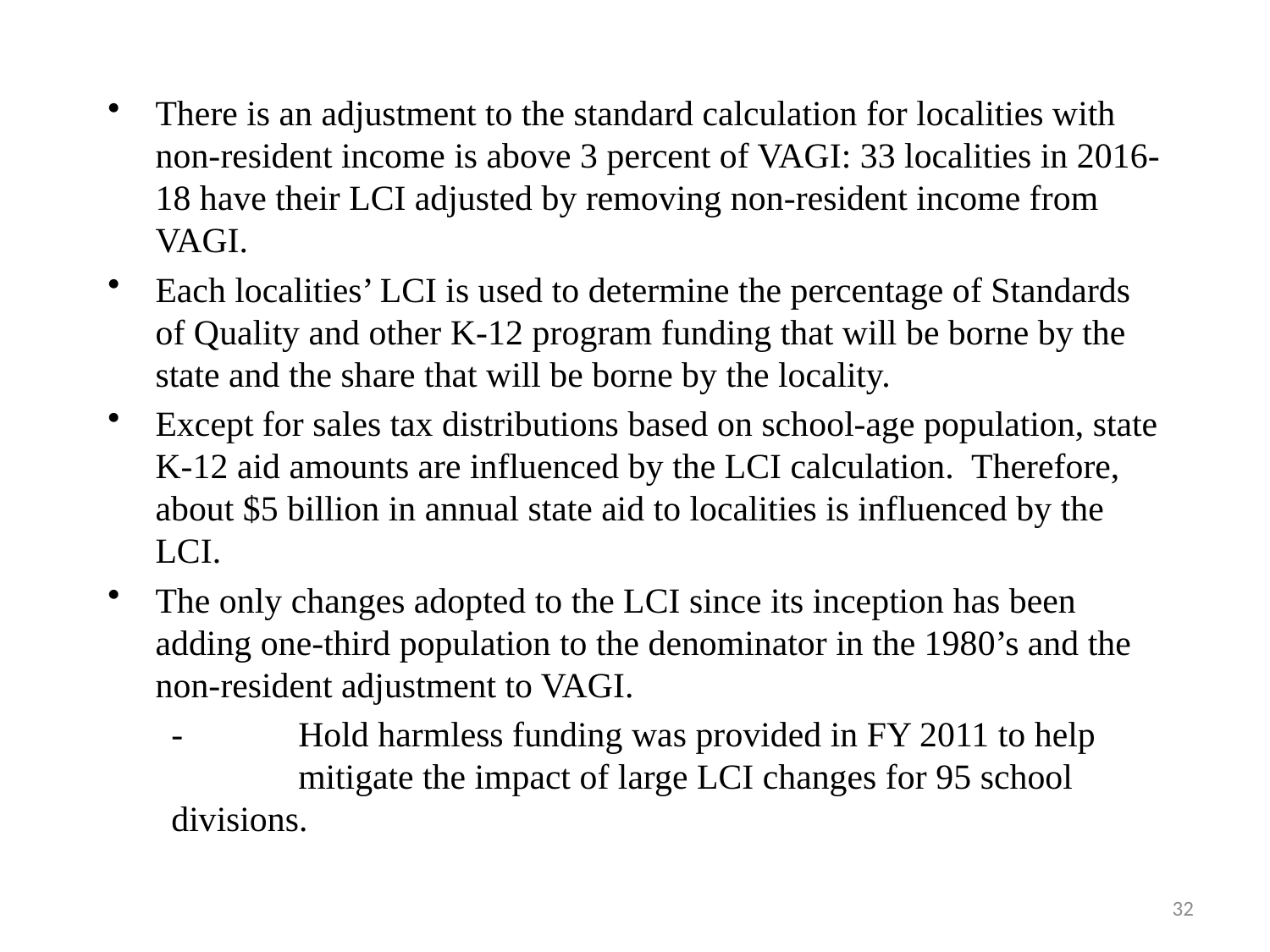

There is an adjustment to the standard calculation for localities with non-resident income is above 3 percent of VAGI: 33 localities in 2016-18 have their LCI adjusted by removing non-resident income from VAGI.
Each localities’ LCI is used to determine the percentage of Standards of Quality and other K-12 program funding that will be borne by the state and the share that will be borne by the locality.
Except for sales tax distributions based on school-age population, state K-12 aid amounts are influenced by the LCI calculation.  Therefore, about $5 billion in annual state aid to localities is influenced by the LCI.
The only changes adopted to the LCI since its inception has been adding one-third population to the denominator in the 1980’s and the non-resident adjustment to VAGI.
-	Hold harmless funding was provided in FY 2011 to help 	mitigate the impact of large LCI changes for 95 school divisions.
32